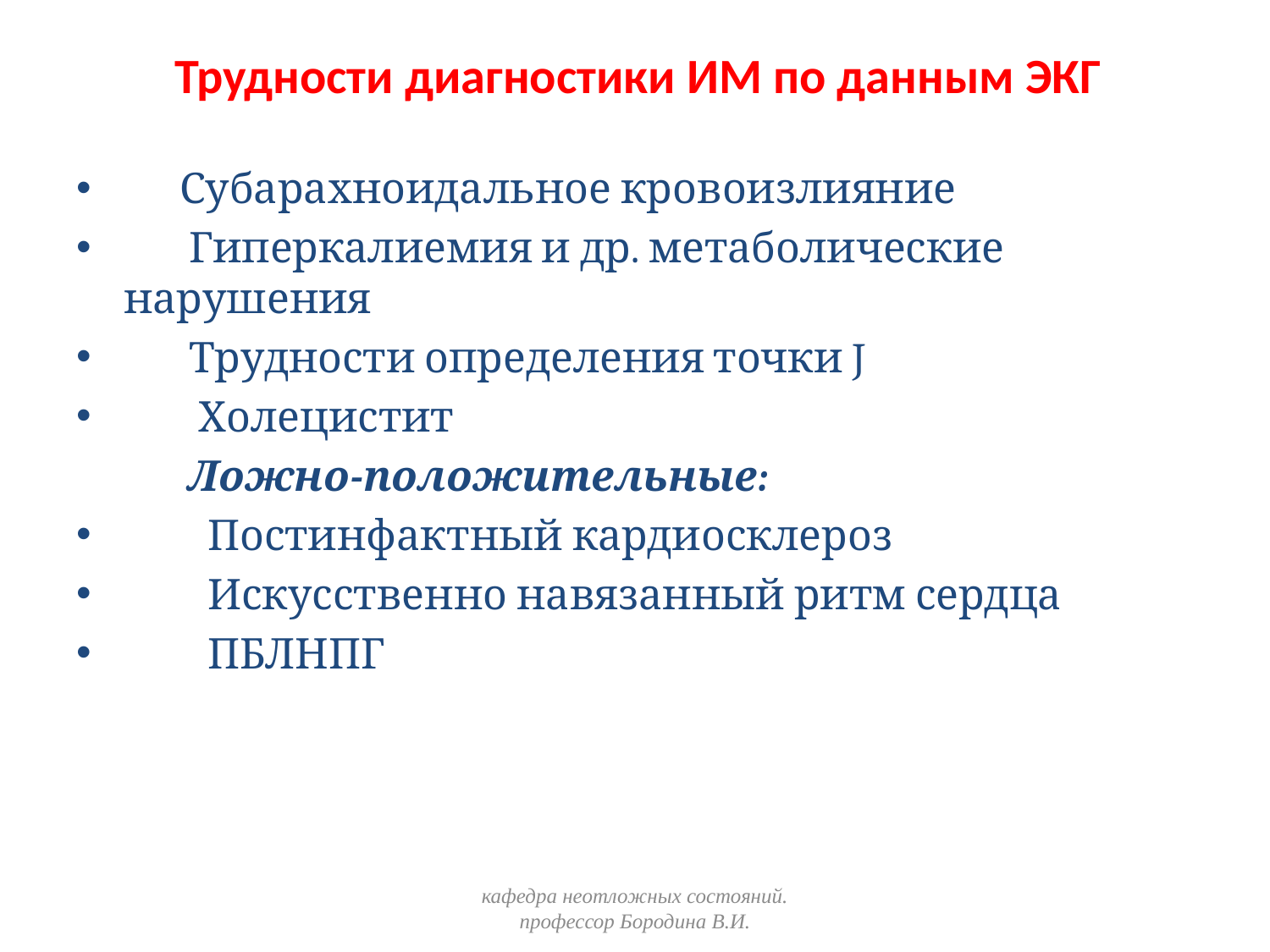

# Трудности диагностики ИМ по данным ЭКГ
      Субарахноидальное кровоизлияние
       Гиперкалиемия и др. метаболические нарушения
       Трудности определения точки J
        Холецистит
            Ложно-положительные:
         Постинфактный кардиосклероз
         Искусственно навязанный ритм сердца
         ПБЛНПГ

кафедра неотложных состояний. профессор Бородина В.И.